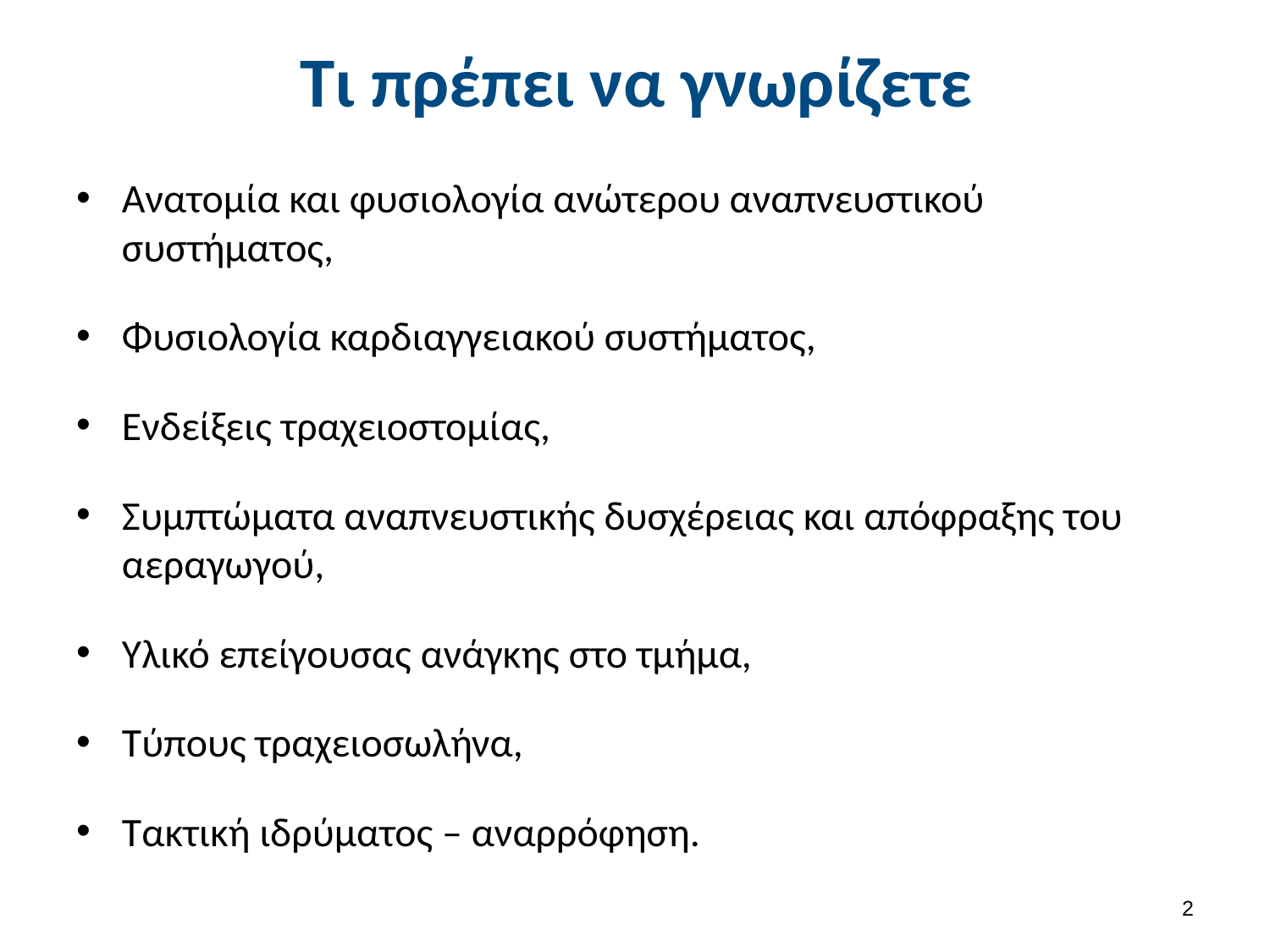

# Τι πρέπει να γνωρίζετε
Ανατομία και φυσιολογία ανώτερου αναπνευστικού συστήματος,
Φυσιολογία καρδιαγγειακού συστήματος,
Ενδείξεις τραχειοστομίας,
Συμπτώματα αναπνευστικής δυσχέρειας και απόφραξης του αεραγωγού,
Υλικό επείγουσας ανάγκης στο τμήμα,
Τύπους τραχειοσωλήνα,
Τακτική ιδρύματος – αναρρόφηση.

2